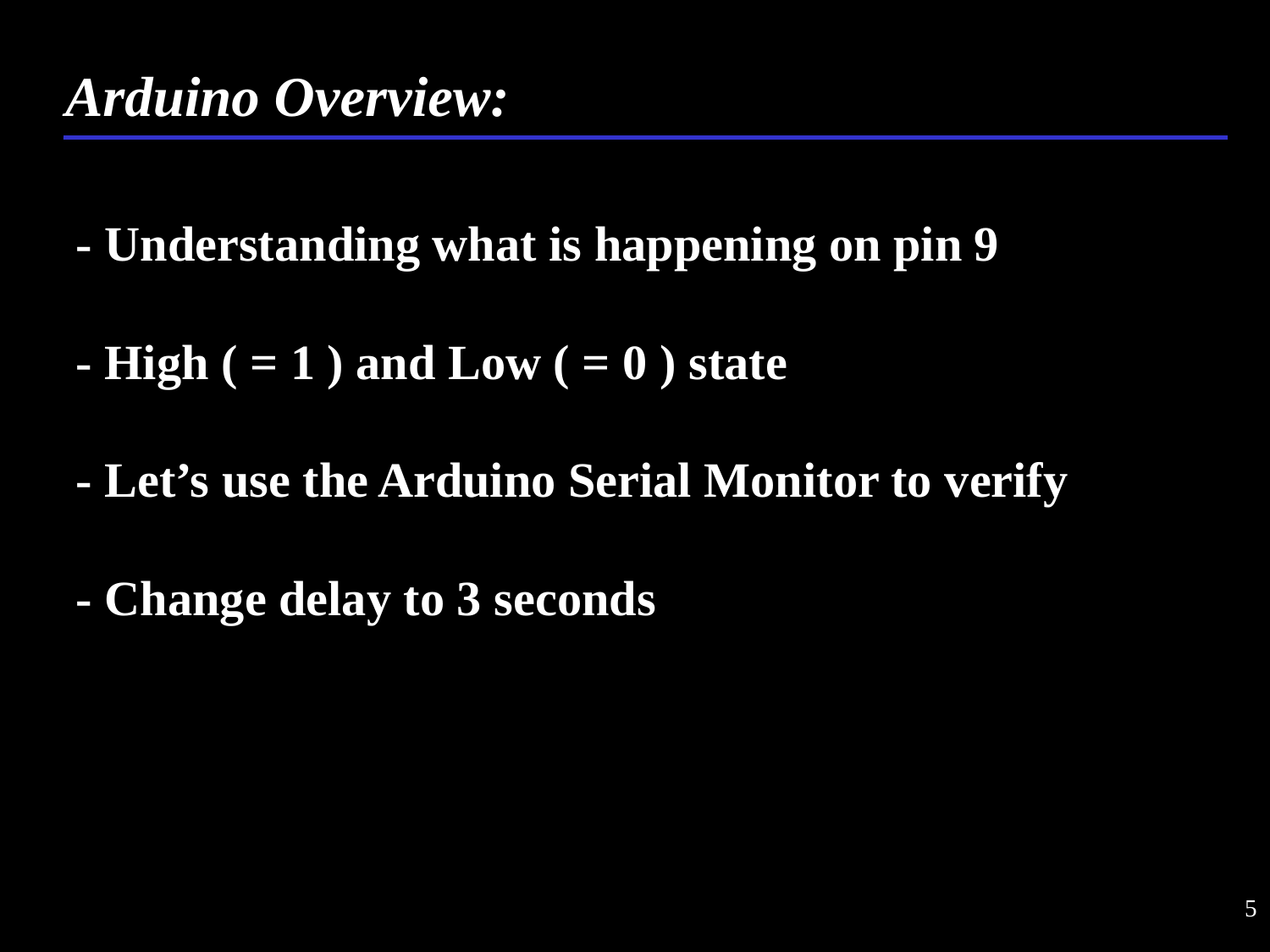

Arduino Overview:

- Understanding what is happening on pin 9

- High ( = 1 ) and Low ( = 0 ) state

- Let’s use the Arduino Serial Monitor to verify

- Change delay to 3 seconds
5